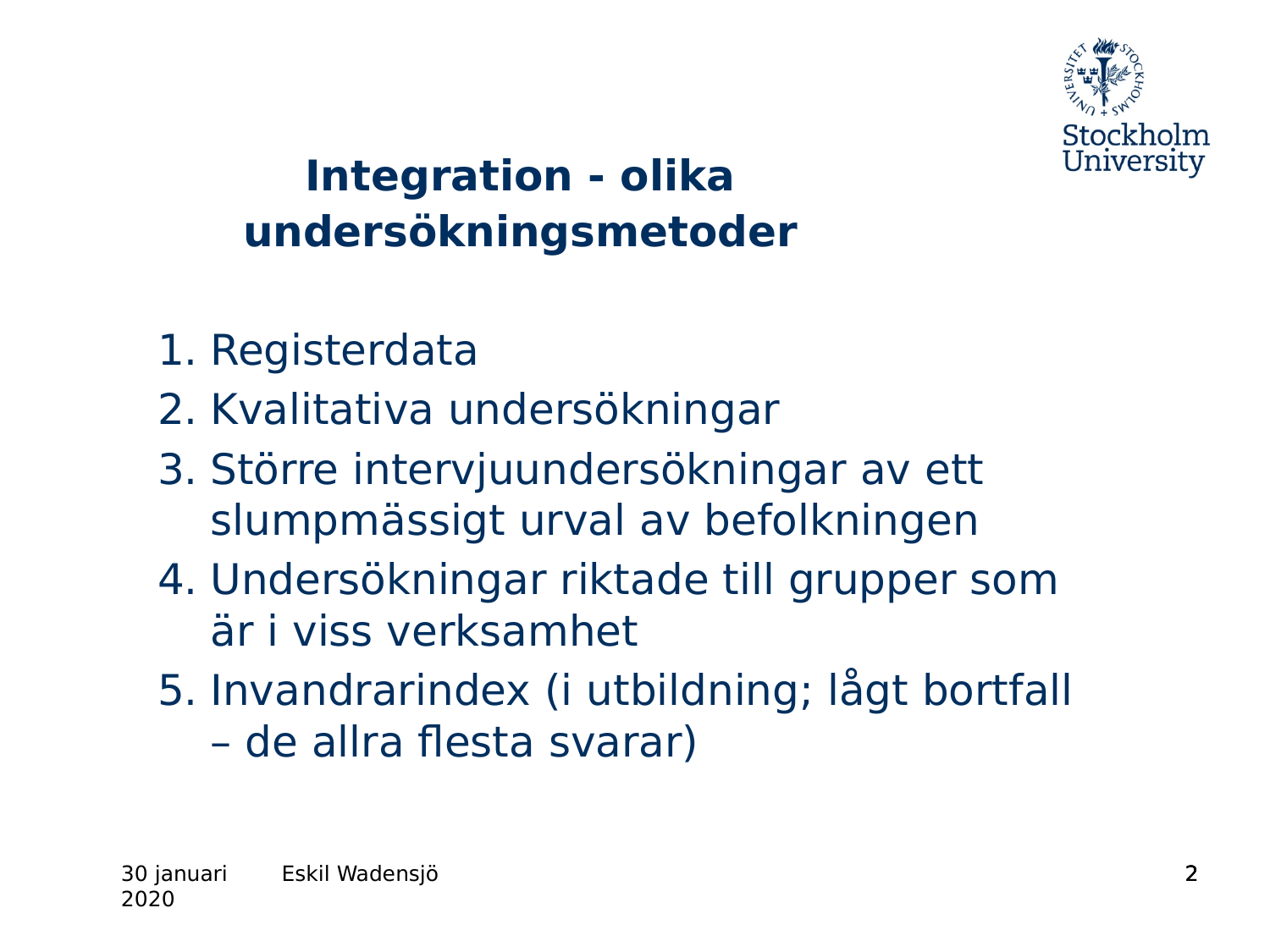

# Integration - olika undersökningsmetoder
Registerdata
Kvalitativa undersökningar
Större intervjuundersökningar av ett slumpmässigt urval av befolkningen
Undersökningar riktade till grupper som är i viss verksamhet
Invandrarindex (i utbildning; lågt bortfall – de allra flesta svarar)
30 januari 2020
Eskil Wadensjö
2
2
2